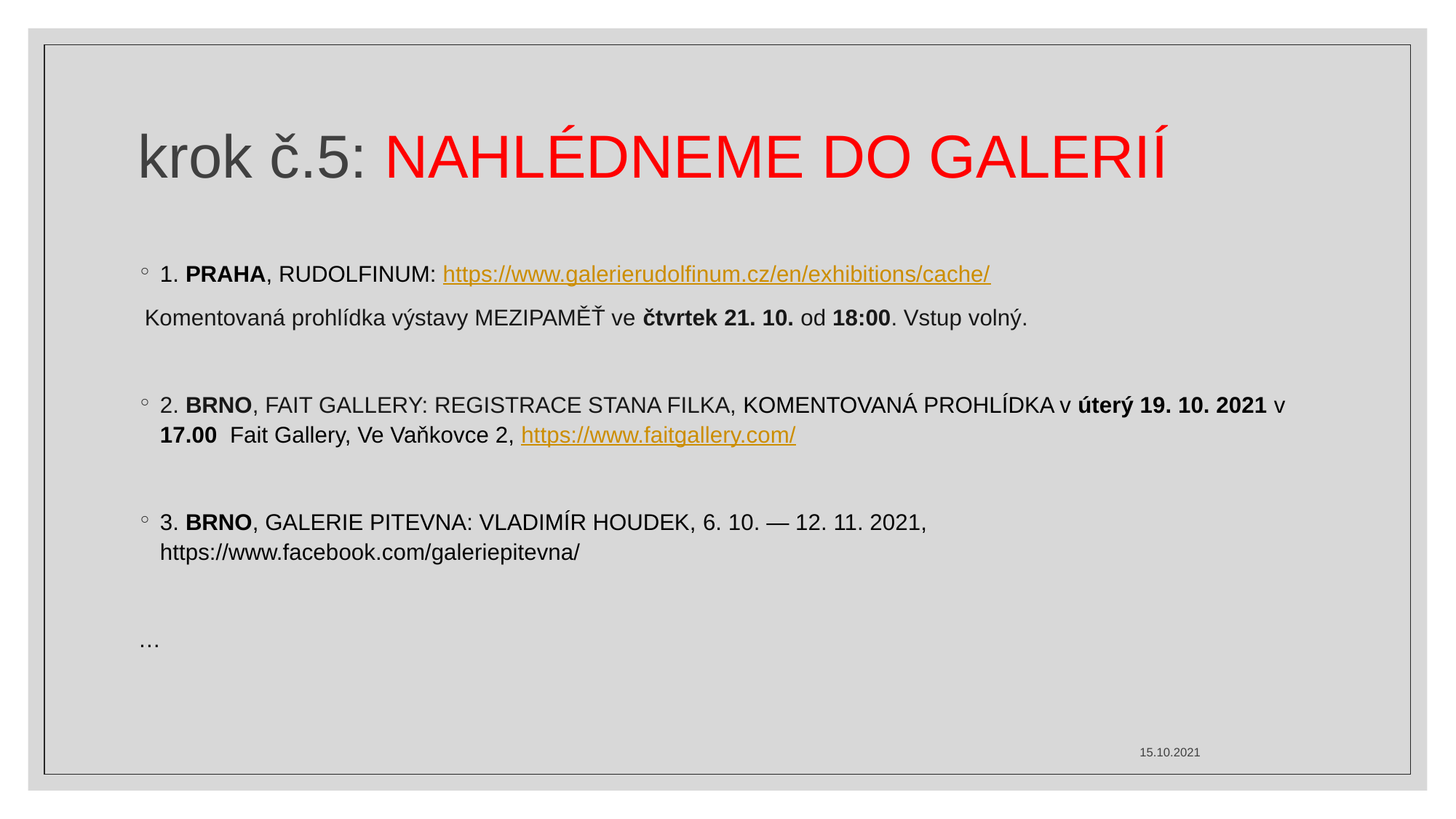

# krok č.5: NAHLÉDNEME DO GALERIÍ
1. PRAHA, RUDOLFINUM: https://www.galerierudolfinum.cz/en/exhibitions/cache/
 Komentovaná prohlídka výstavy MEZIPAMĚŤ ve čtvrtek 21. 10. od 18:00. Vstup volný.

2. BRNO, FAIT GALLERY: REGISTRACE STANA FILKA, KOMENTOVANÁ PROHLÍDKA v úterý 19. 10. 2021 v 17.00  Fait Gallery, Ve Vaňkovce 2, https://www.faitgallery.com/

3. BRNO, GALERIE PITEVNA: VLADIMÍR HOUDEK, 6. 10. — 12. 11. 2021, https://www.facebook.com/galeriepitevna/

…
15.10.2021